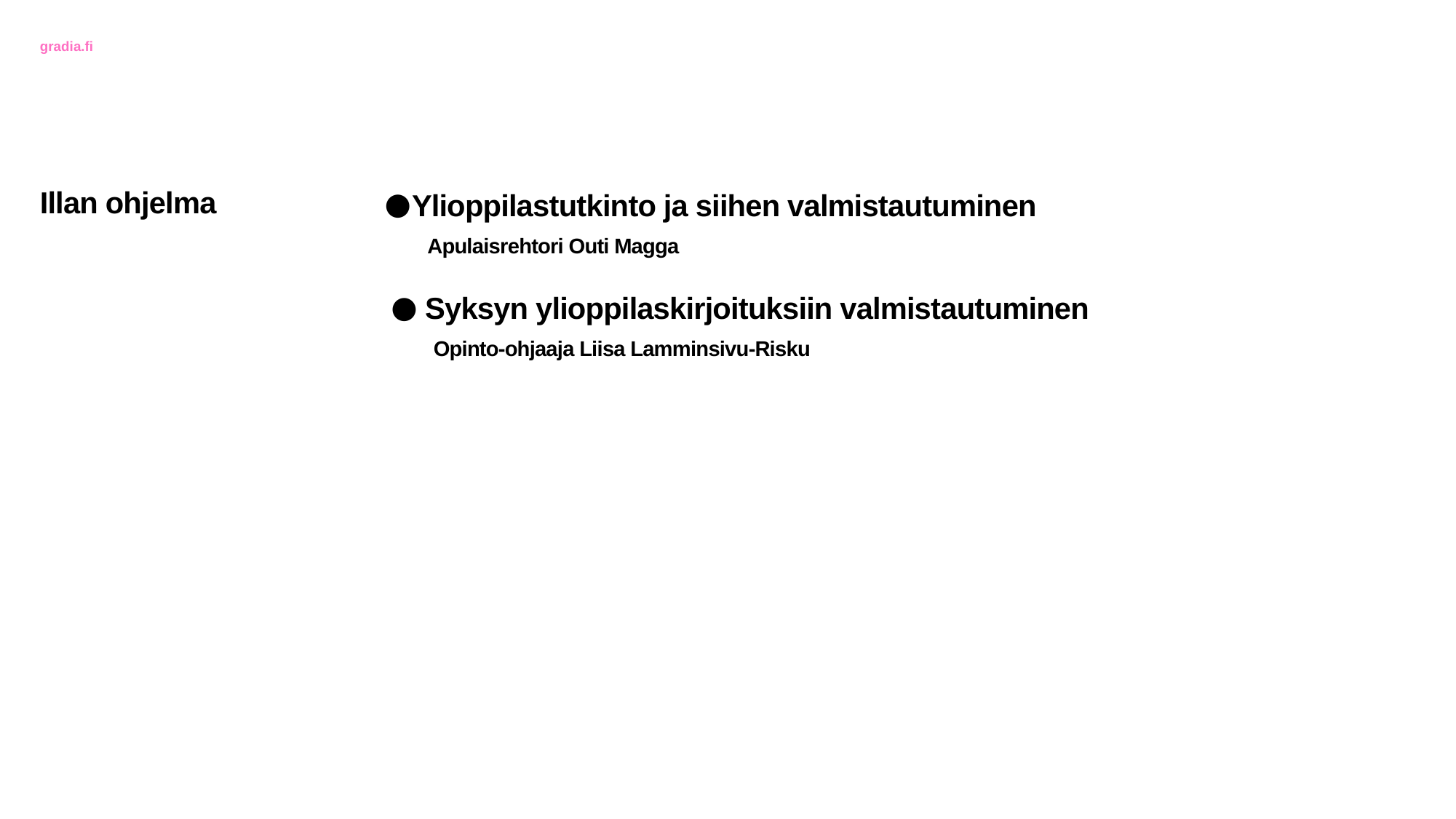

# Illan ohjelma
Ylioppilastutkinto ja siihen valmistautuminen
Apulaisrehtori Outi Magga

Syksyn ylioppilaskirjoituksiin valmistautuminen
 Opinto-ohjaaja Liisa Lamminsivu-Risku